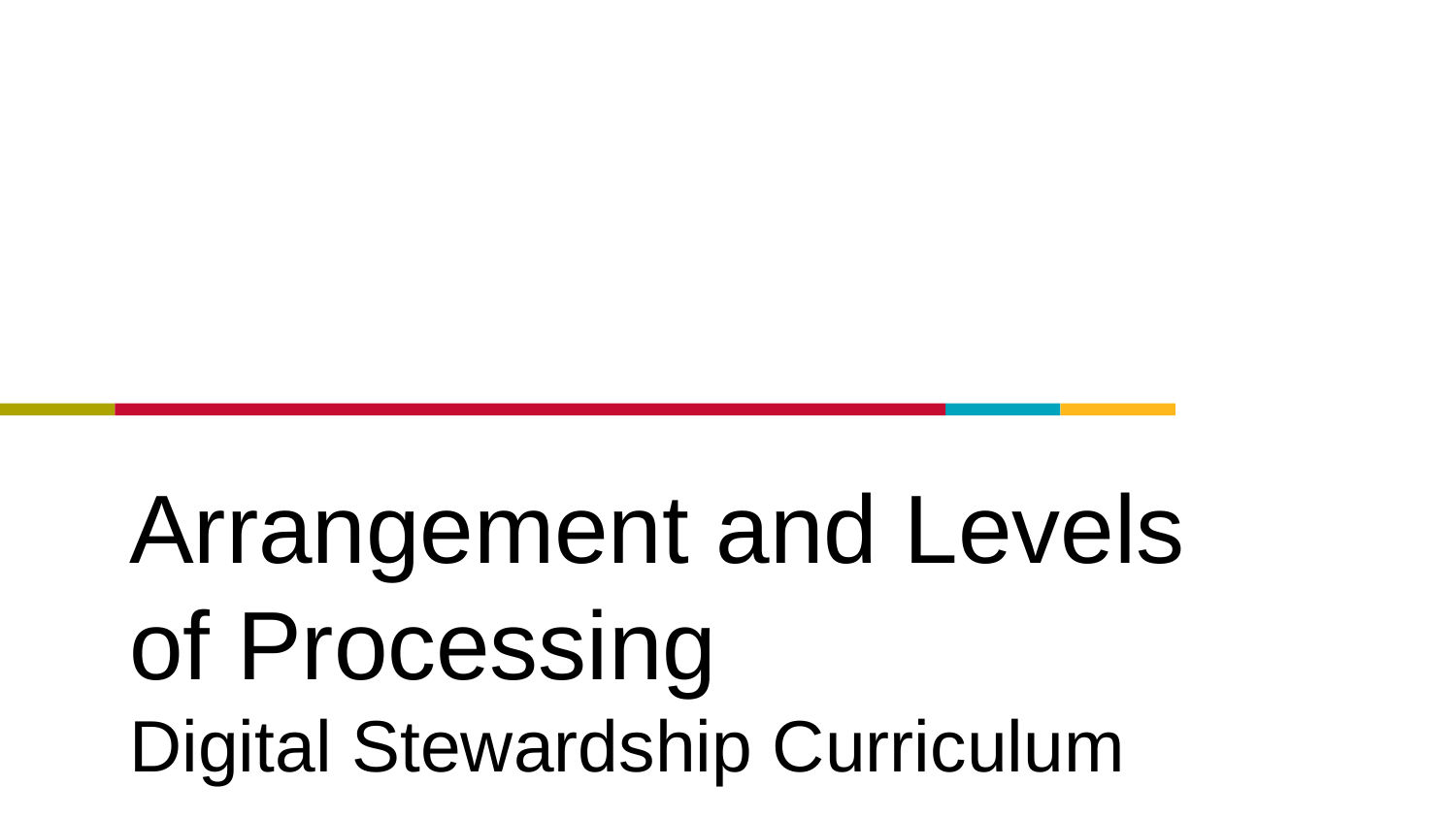

# Arrangement and Levels of Processing
Digital Stewardship Curriculum